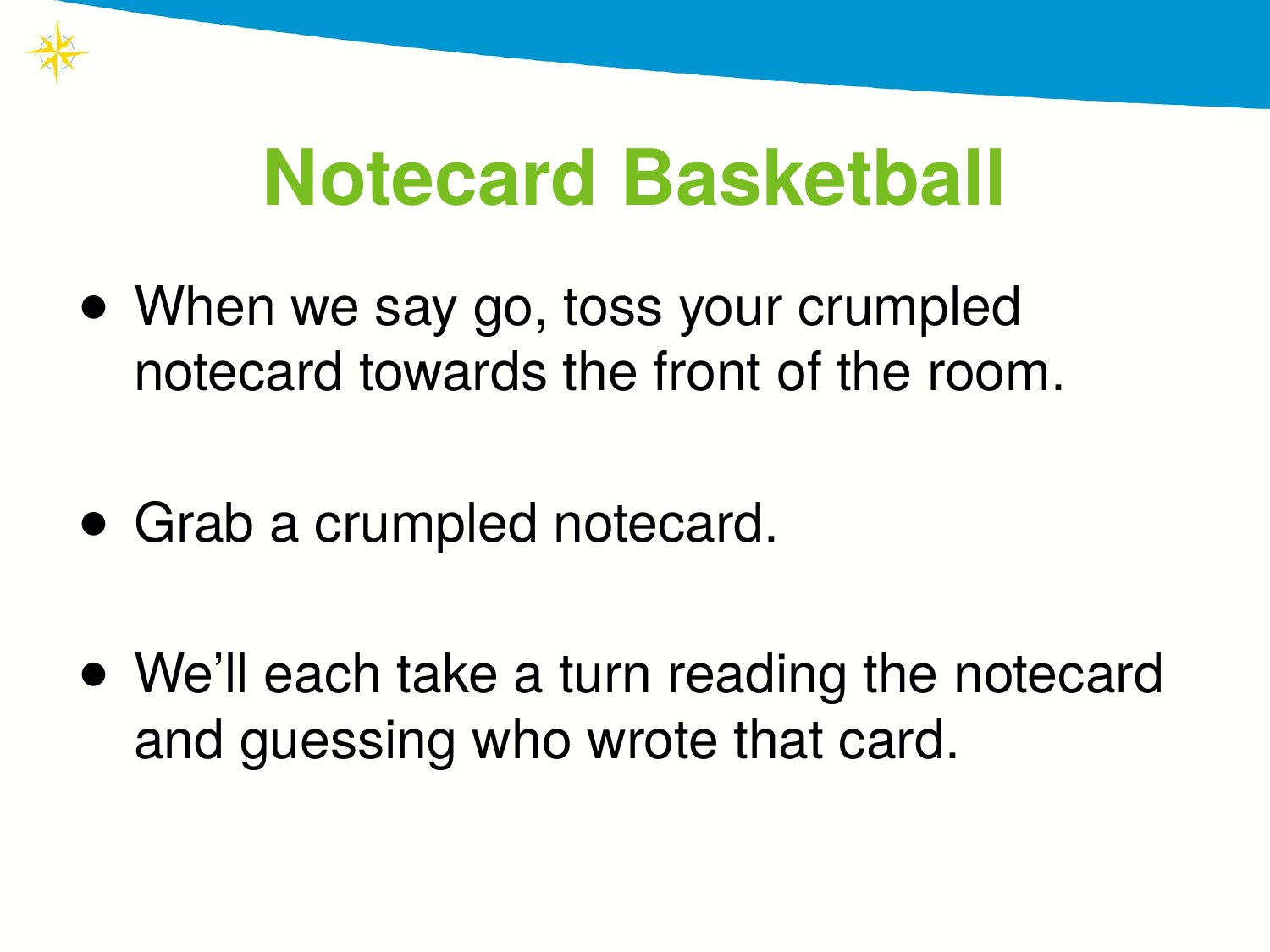

# Notecard Basketball
When we say go, toss your crumpled notecard towards the front of the room.

Grab a crumpled notecard.

We’ll each take a turn reading the notecard and guessing who wrote that card.